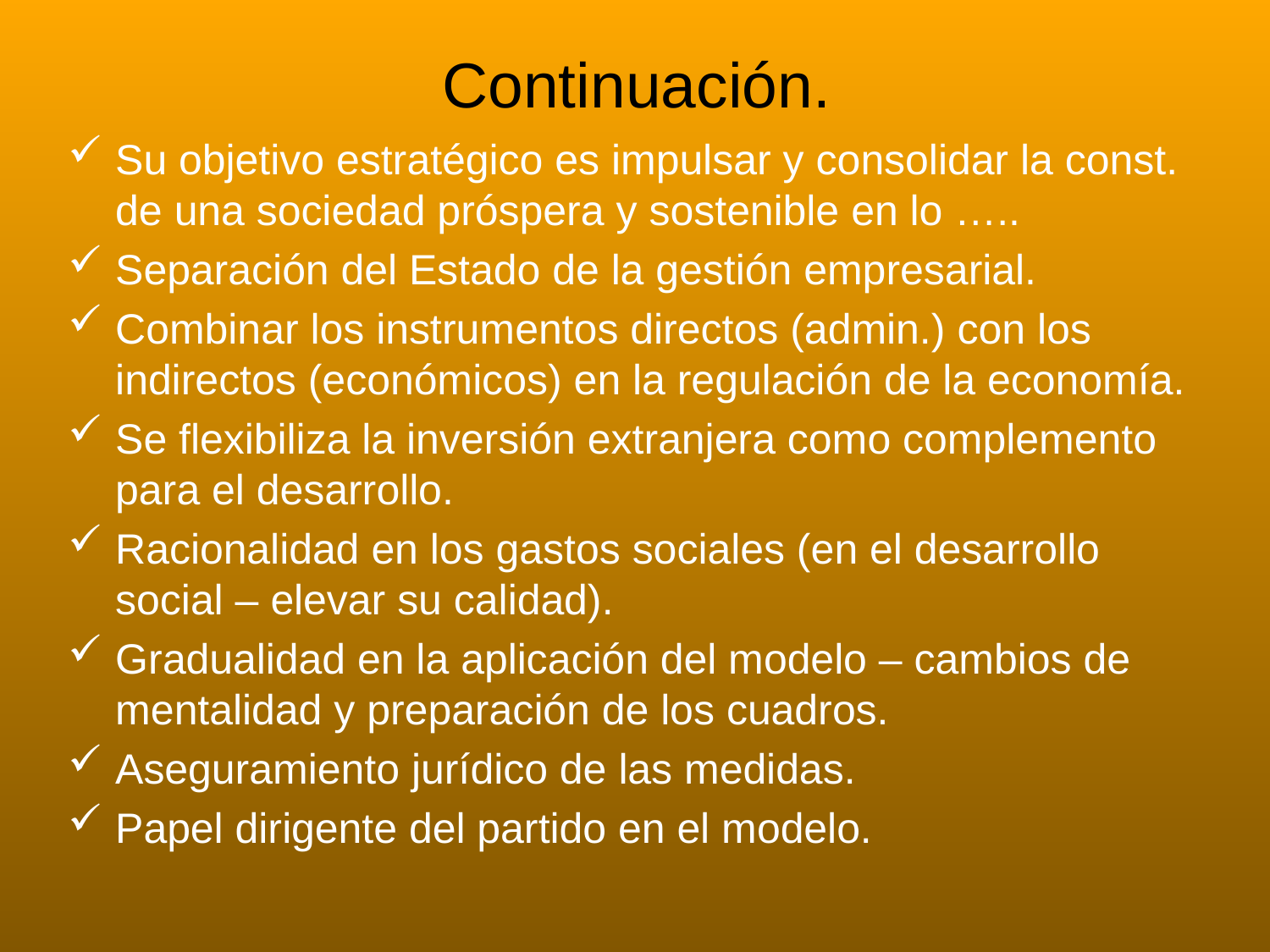

# Continuación.
Su objetivo estratégico es impulsar y consolidar la const. de una sociedad próspera y sostenible en lo …..
Separación del Estado de la gestión empresarial.
Combinar los instrumentos directos (admin.) con los indirectos (económicos) en la regulación de la economía.
Se flexibiliza la inversión extranjera como complemento para el desarrollo.
Racionalidad en los gastos sociales (en el desarrollo social – elevar su calidad).
Gradualidad en la aplicación del modelo – cambios de mentalidad y preparación de los cuadros.
Aseguramiento jurídico de las medidas.
Papel dirigente del partido en el modelo.